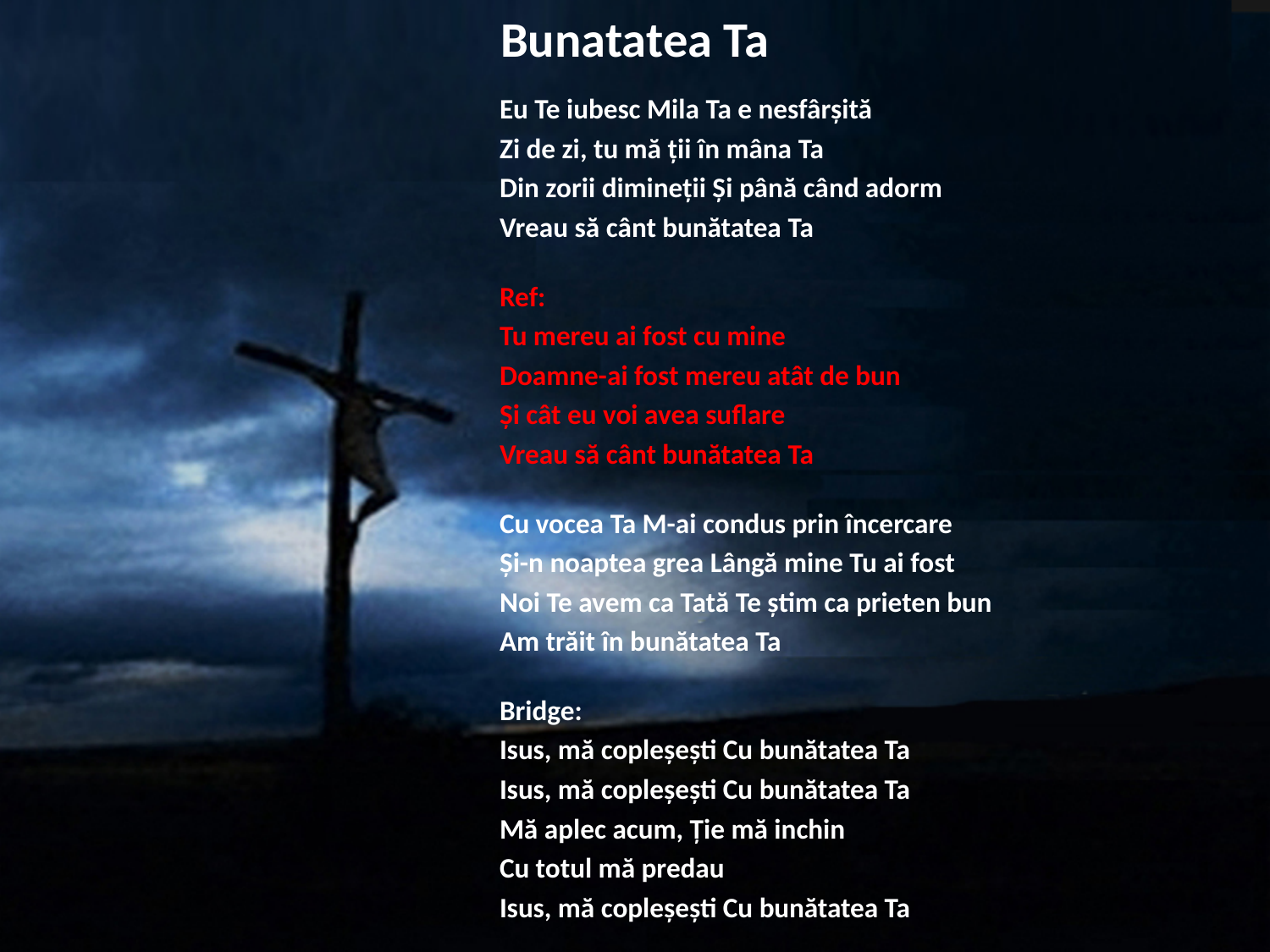

# Bunatatea Ta
Eu Te iubesc Mila Ta e nesfârșită
Zi de zi, tu mă ții în mâna Ta
Din zorii dimineții Și până când adorm
Vreau să cânt bunătatea Ta

Ref:
Tu mereu ai fost cu mine
Doamne-ai fost mereu atât de bun
Și cât eu voi avea suflare
Vreau să cânt bunătatea Ta

Cu vocea Ta M-ai condus prin încercare
Și-n noaptea grea Lângă mine Tu ai fost
Noi Te avem ca Tată Te știm ca prieten bun
Am trăit în bunătatea Ta

Bridge:
Isus, mă copleșești Cu bunătatea Ta
Isus, mă copleșești Cu bunătatea Ta
Mă aplec acum, Ție mă inchin
Cu totul mă predau
Isus, mă copleșești Cu bunătatea Ta